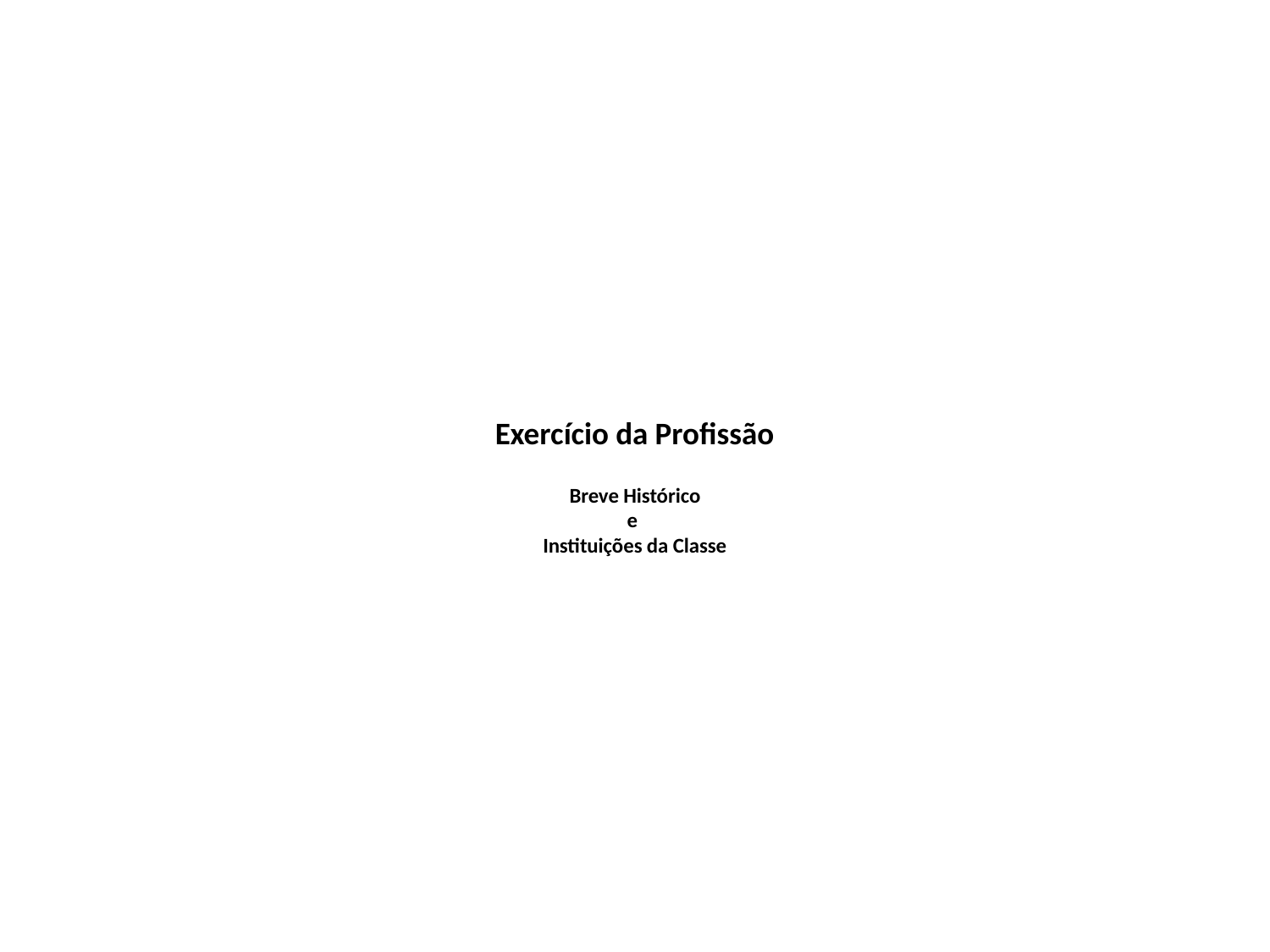

# Exercício da Profissão Breve Histórico e Instituições da Classe